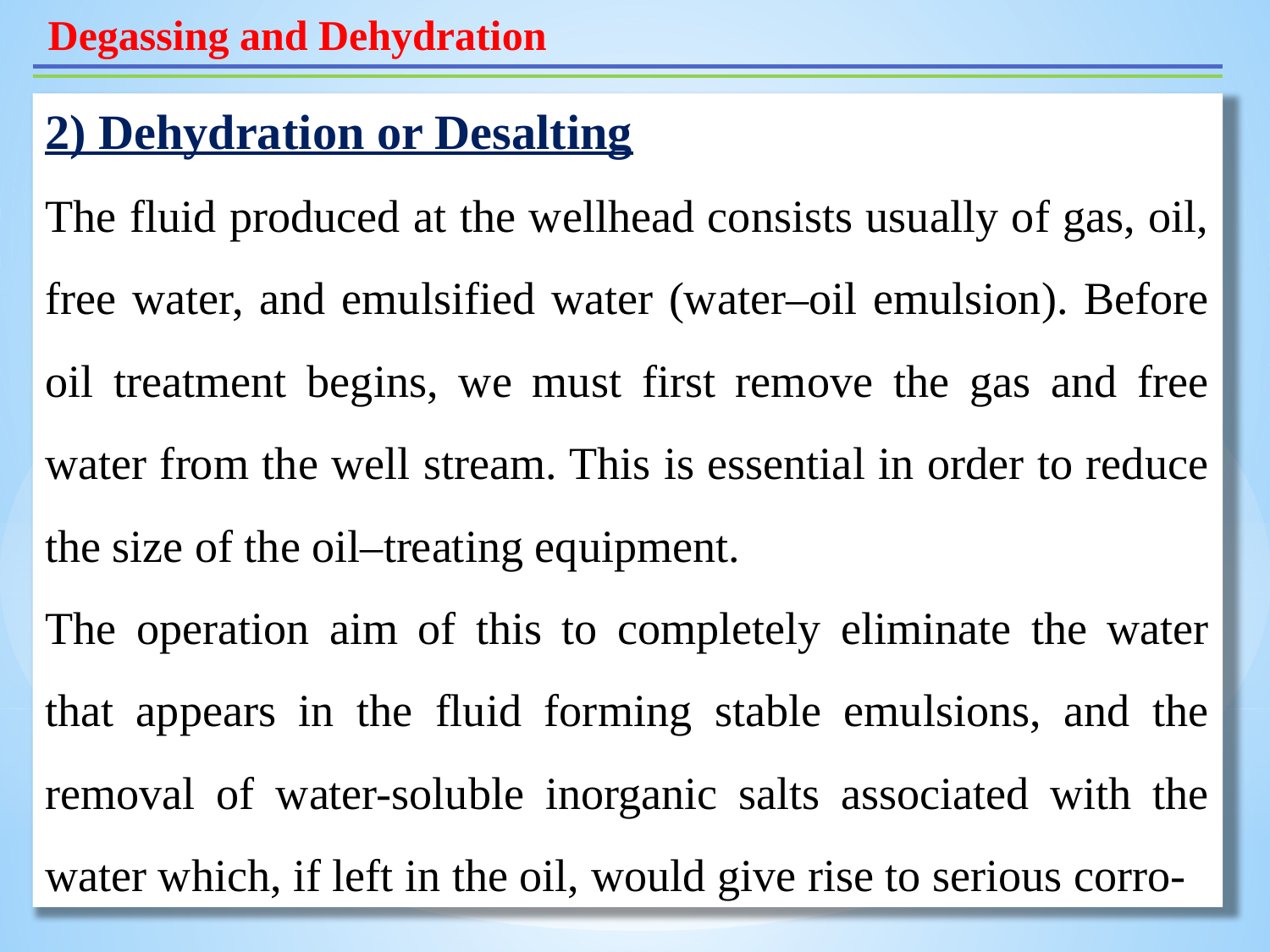

Degassing and Dehydration
2) Dehydration or Desalting
The fluid produced at the wellhead consists usually of gas, oil, free water, and emulsified water (water–oil emulsion). Before oil treatment begins, we must first remove the gas and free water from the well stream. This is essential in order to reduce the size of the oil–treating equipment.
The operation aim of this to completely eliminate the water that appears in the fluid forming stable emulsions, and the removal of water-soluble inorganic salts associated with the water which, if left in the oil, would give rise to serious corro-